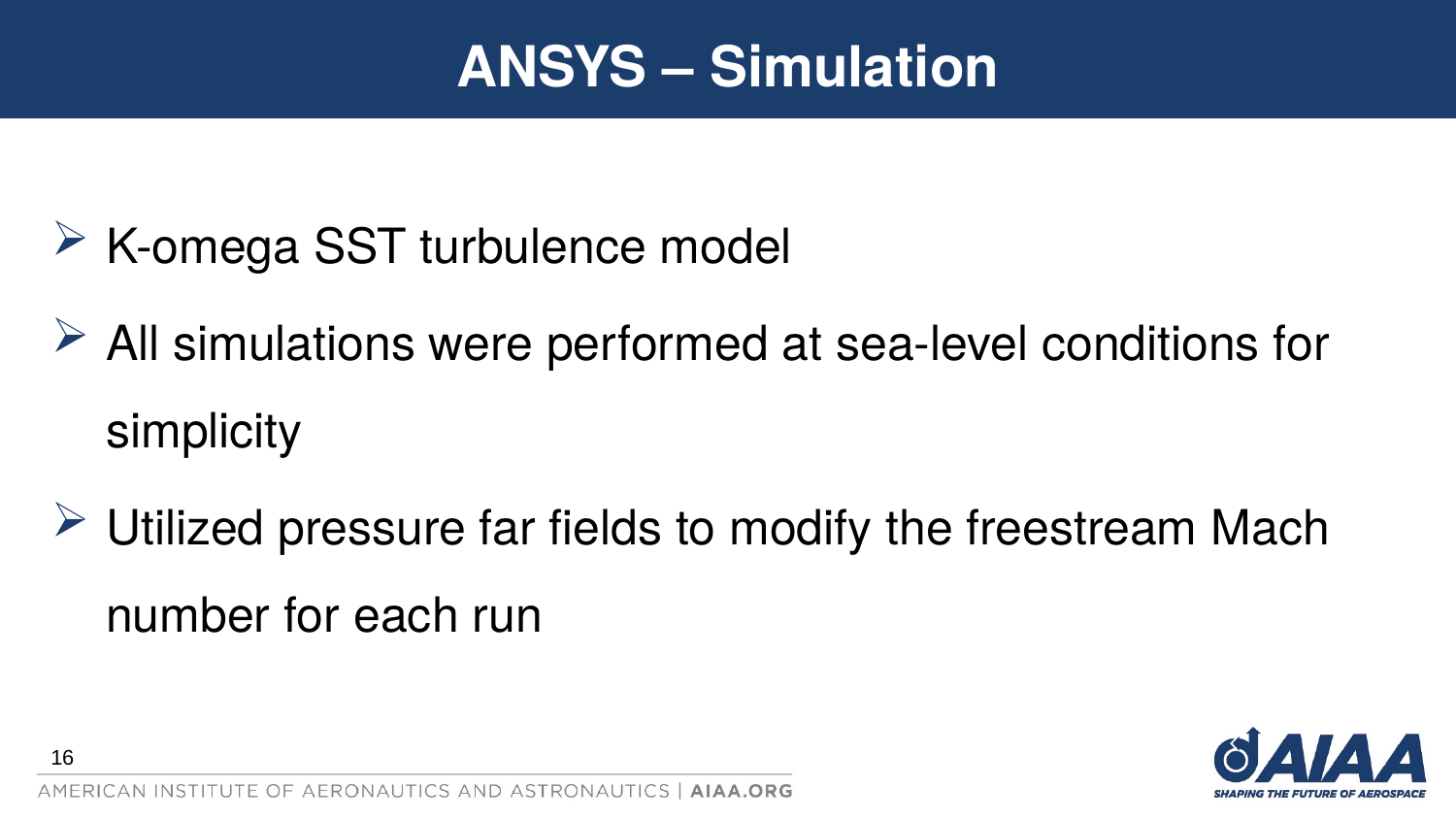

# ANSYS – Simulation
K-omega SST turbulence model
All simulations were performed at sea-level conditions for simplicity
Utilized pressure far fields to modify the freestream Mach number for each run

16